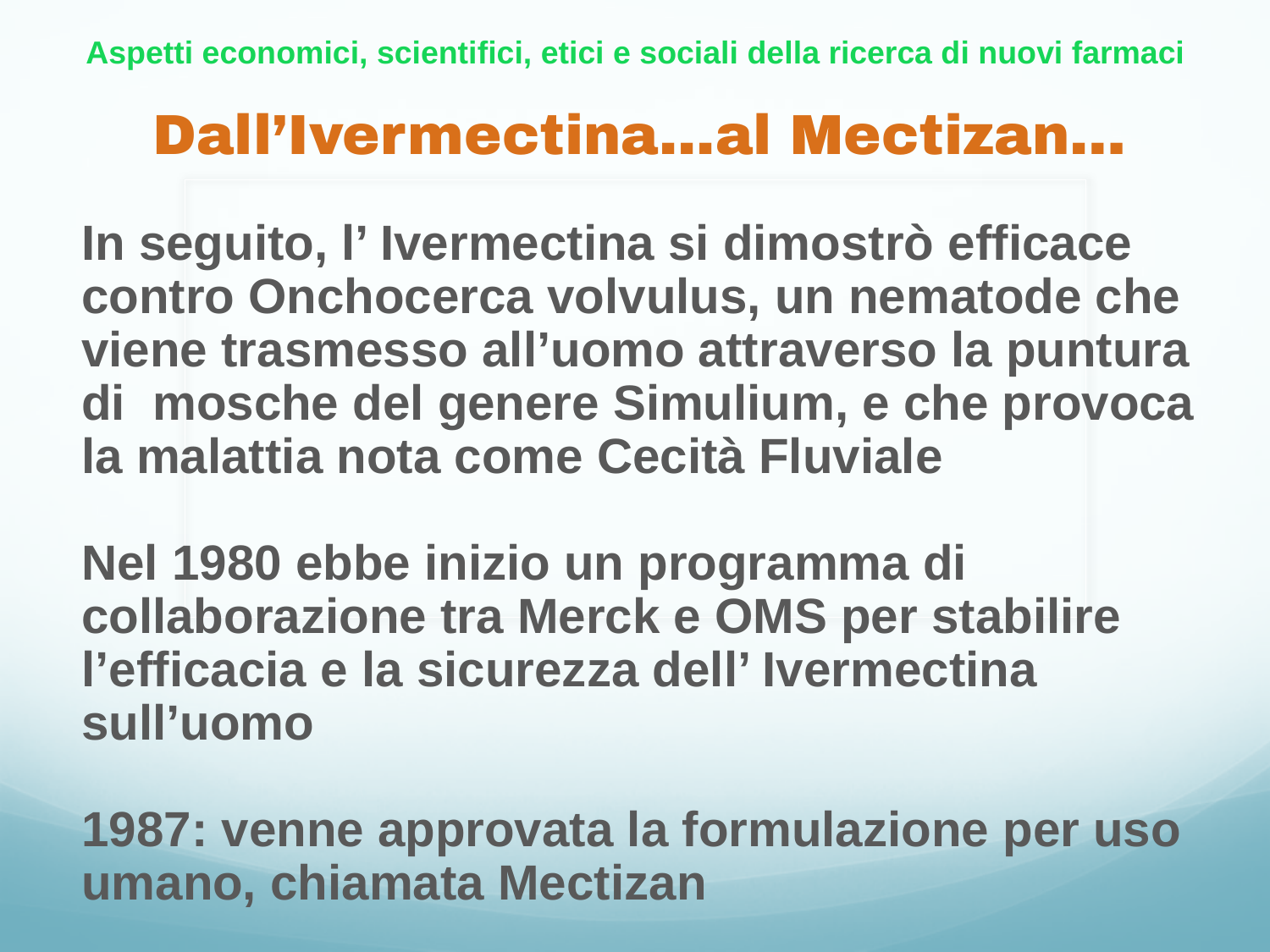

Aspetti economici, scientifici, etici e sociali della ricerca di nuovi farmaci
Dall’Ivermectina...al Mectizan…
	In seguito, l’ Ivermectina si dimostrò efficace contro Onchocerca volvulus, un nematode che viene trasmesso all’uomo attraverso la puntura di  mosche del genere Simulium, e che provoca la malattia nota come Cecità Fluviale

	Nel 1980 ebbe inizio un programma di collaborazione tra Merck e OMS per stabilire l’efficacia e la sicurezza dell’ Ivermectina sull’uomo

	1987: venne approvata la formulazione per uso umano, chiamata Mectizan